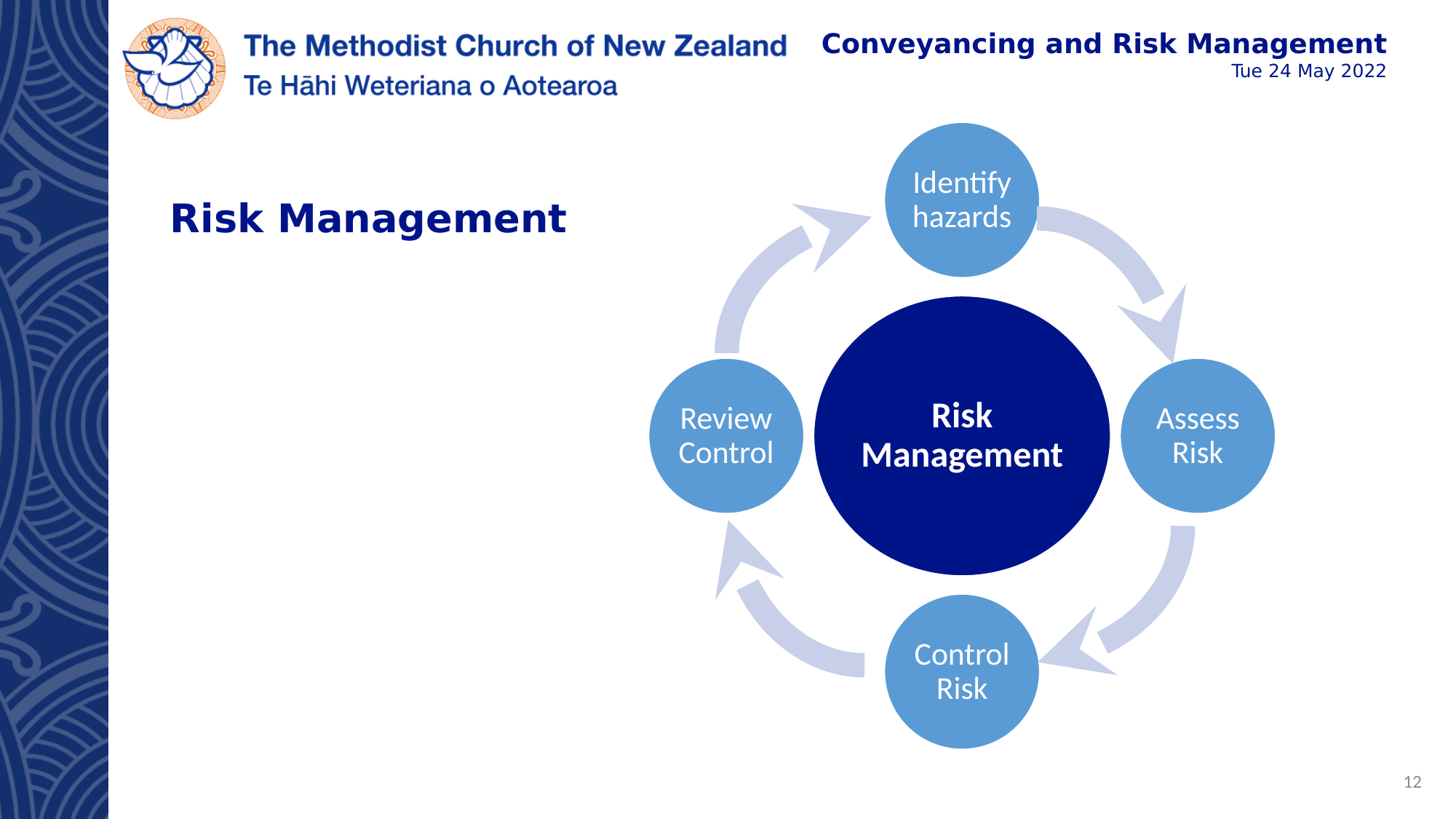

Risk Management
Identify hazards
Assess Risk
Control Risk
Review Control
# Risk Management

12